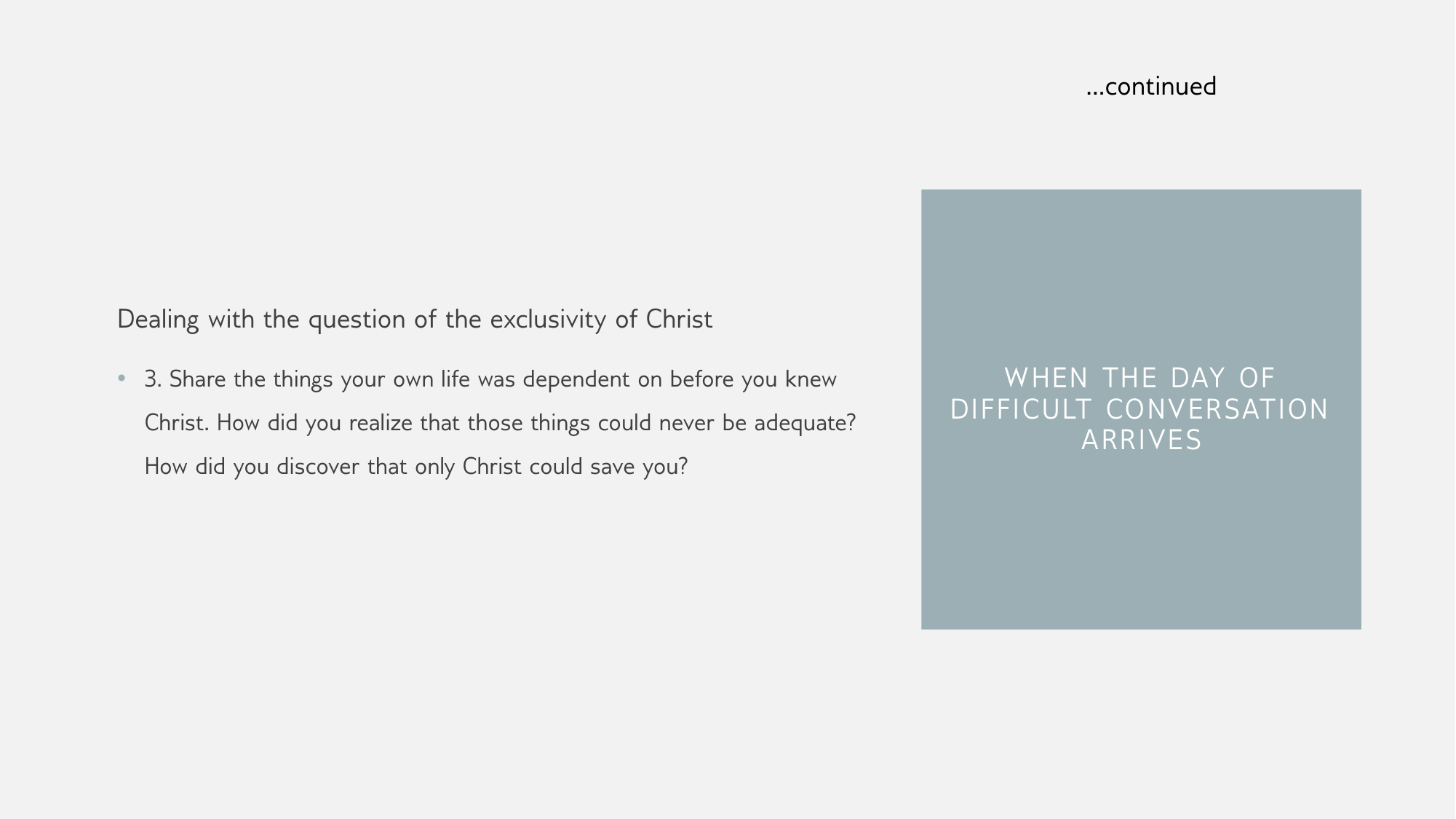

Dealing with the question of the exclusivity of Christ
3. Share the things your own life was dependent on before you knew Christ. How did you realize that those things could never be adequate? How did you discover that only Christ could save you?
…continued
# When the day of difficult conversation arrives